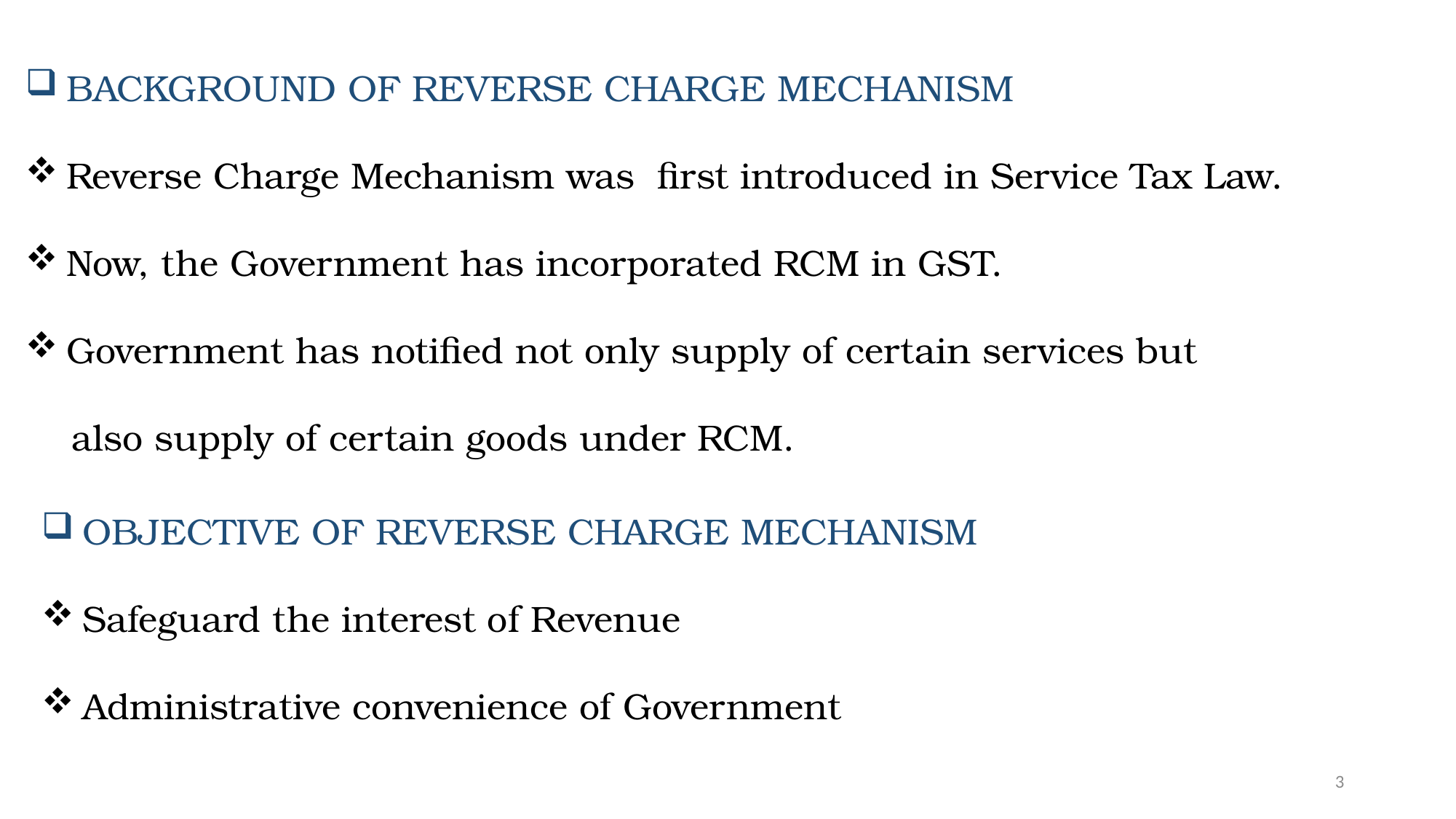

BACKGROUND OF REVERSE CHARGE MECHANISM

Reverse Charge Mechanism was  first introduced in Service Tax Law.

Now, the Government has incorporated RCM in GST.

Government has notified not only supply of certain services but

    also supply of certain goods under RCM.
OBJECTIVE OF REVERSE CHARGE MECHANISM

Safeguard the interest of Revenue

Administrative convenience of Government
3